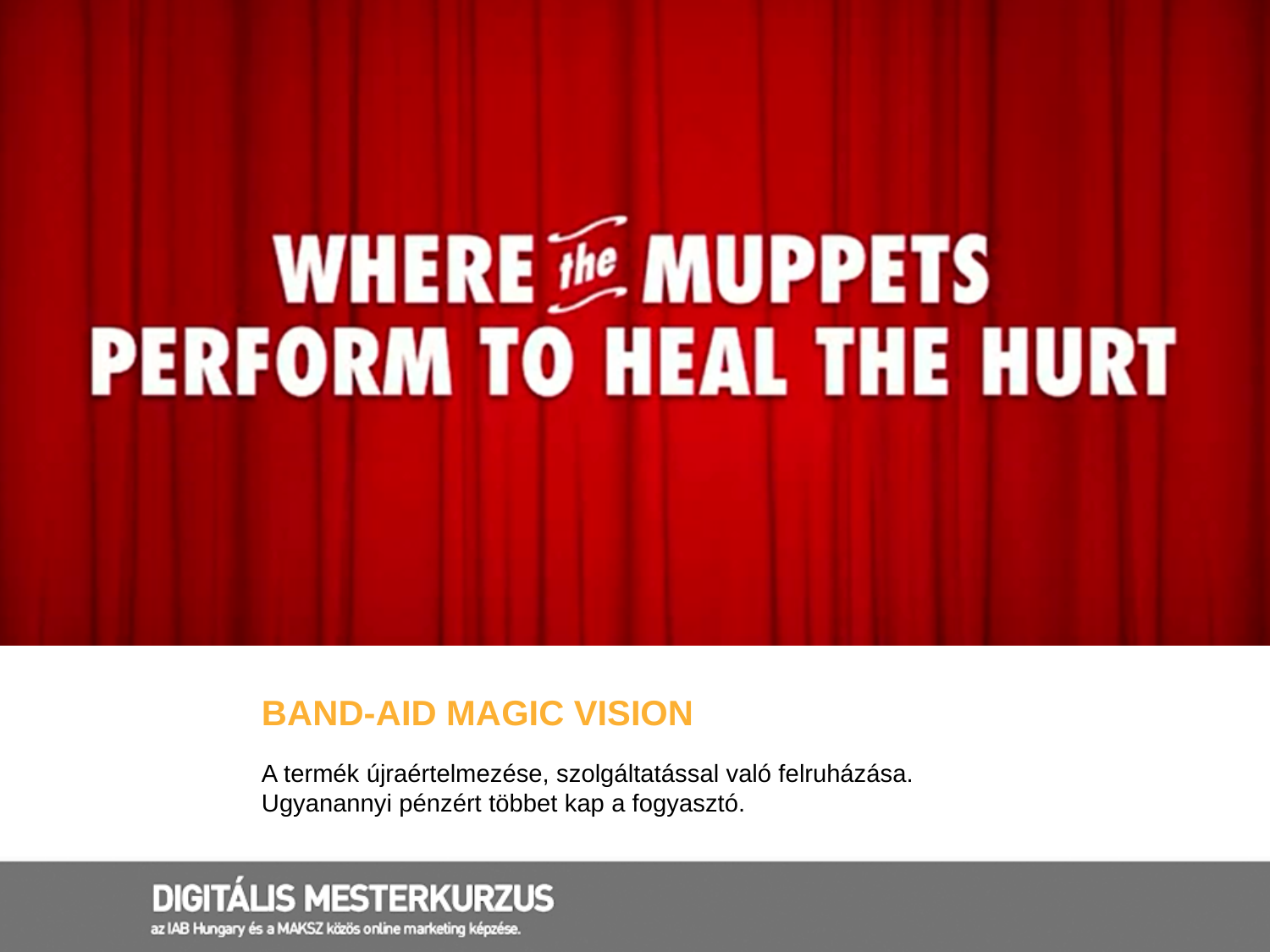

# BAND-AID Magic Vision
A termék újraértelmezése, szolgáltatással való felruházása. Ugyanannyi pénzért többet kap a fogyasztó.